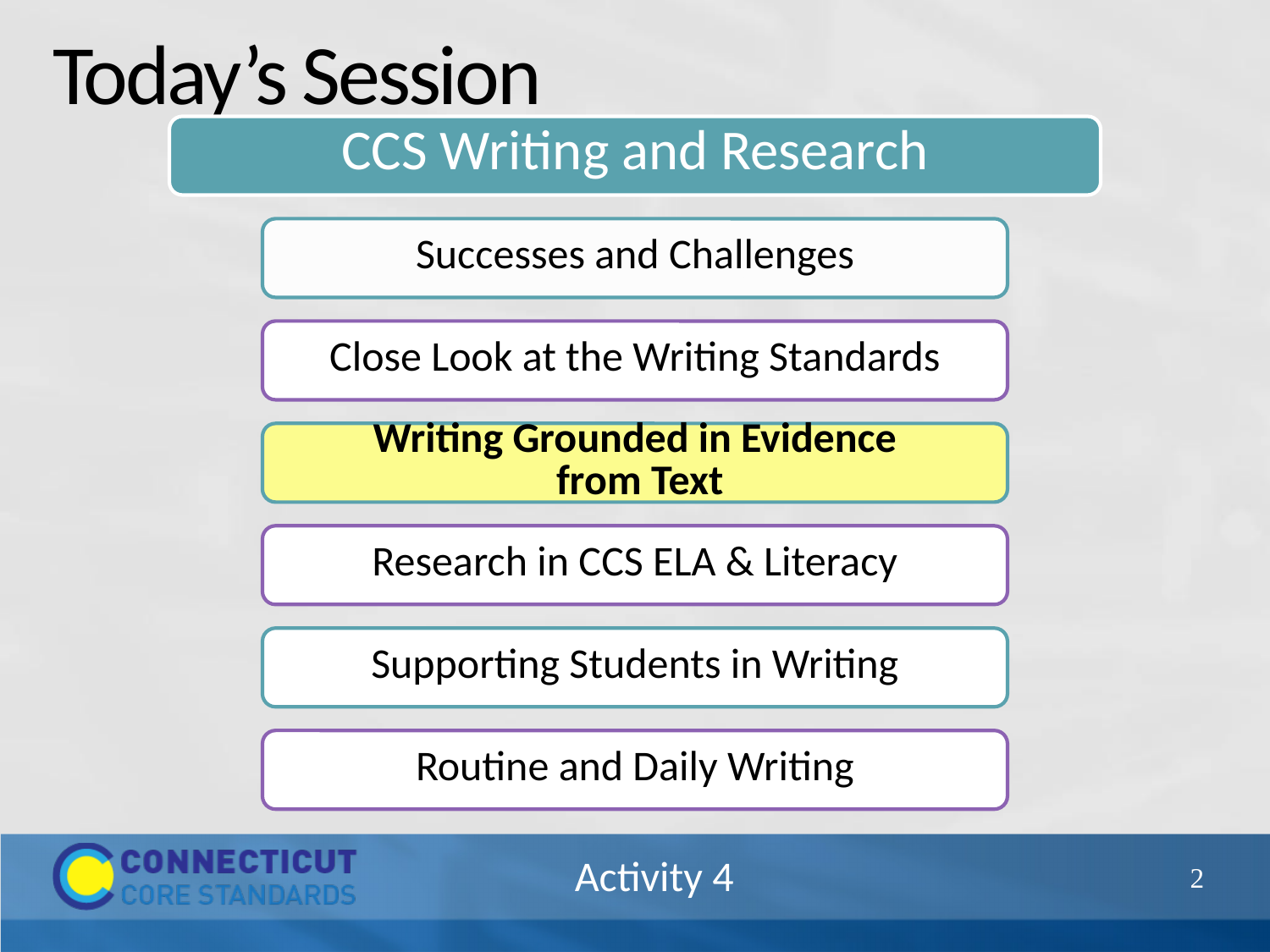

# Today’s Session
CCS Writing and Research
Successes and Challenges
Close Look at the Writing Standards
Research in CCS ELA & Literacy
Writing Grounded in Evidence
 from Text
Supporting Students in Writing
Routine and Daily Writing

2